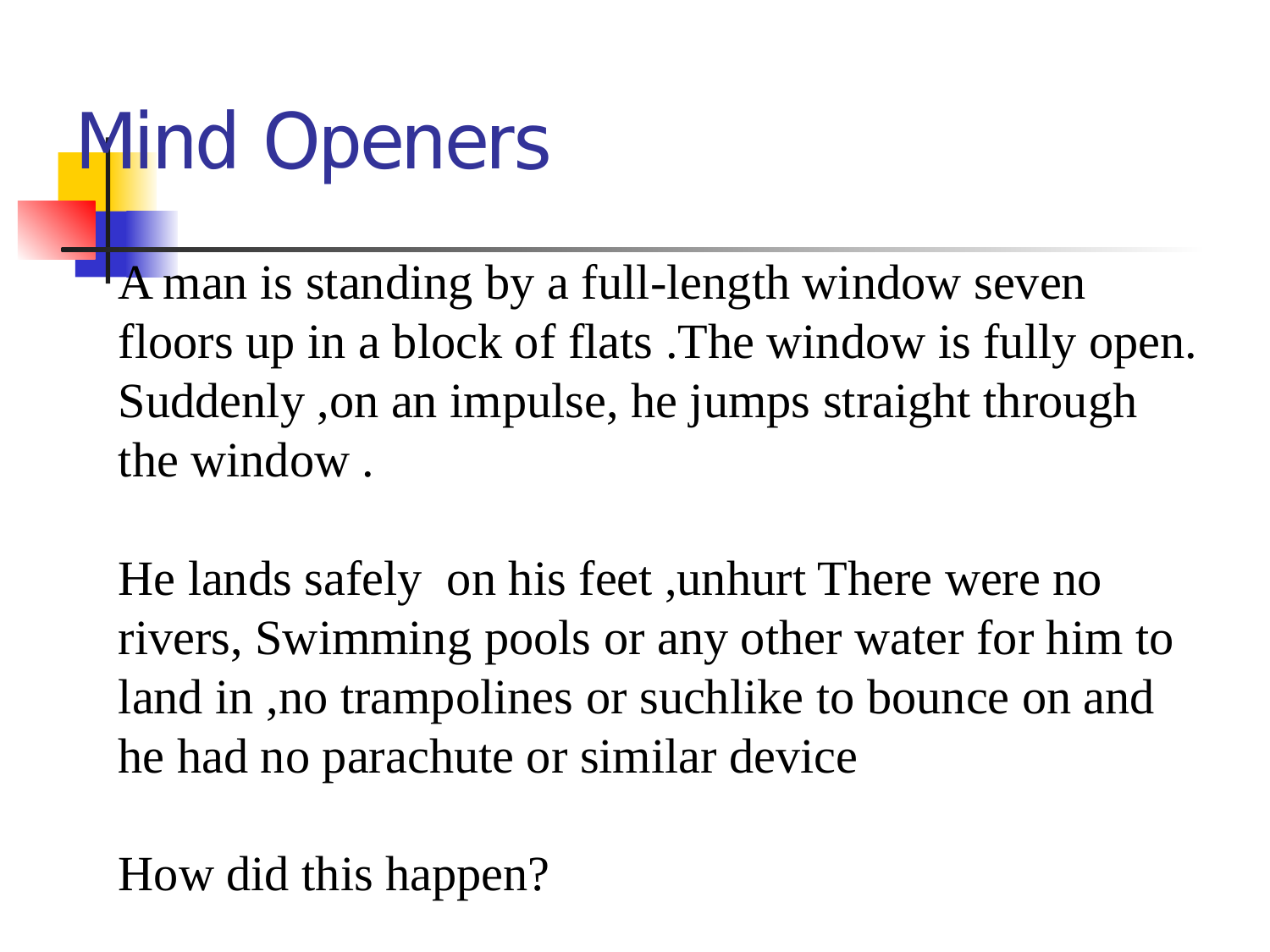

# Mind Openers
A man is standing by a full-length window seven floors up in a block of flats .The window is fully open. Suddenly ,on an impulse, he jumps straight through the window .

He lands safely  on his feet ,unhurt There were no rivers, Swimming pools or any other water for him to land in ,no trampolines or suchlike to bounce on and he had no parachute or similar device

How did this happen?